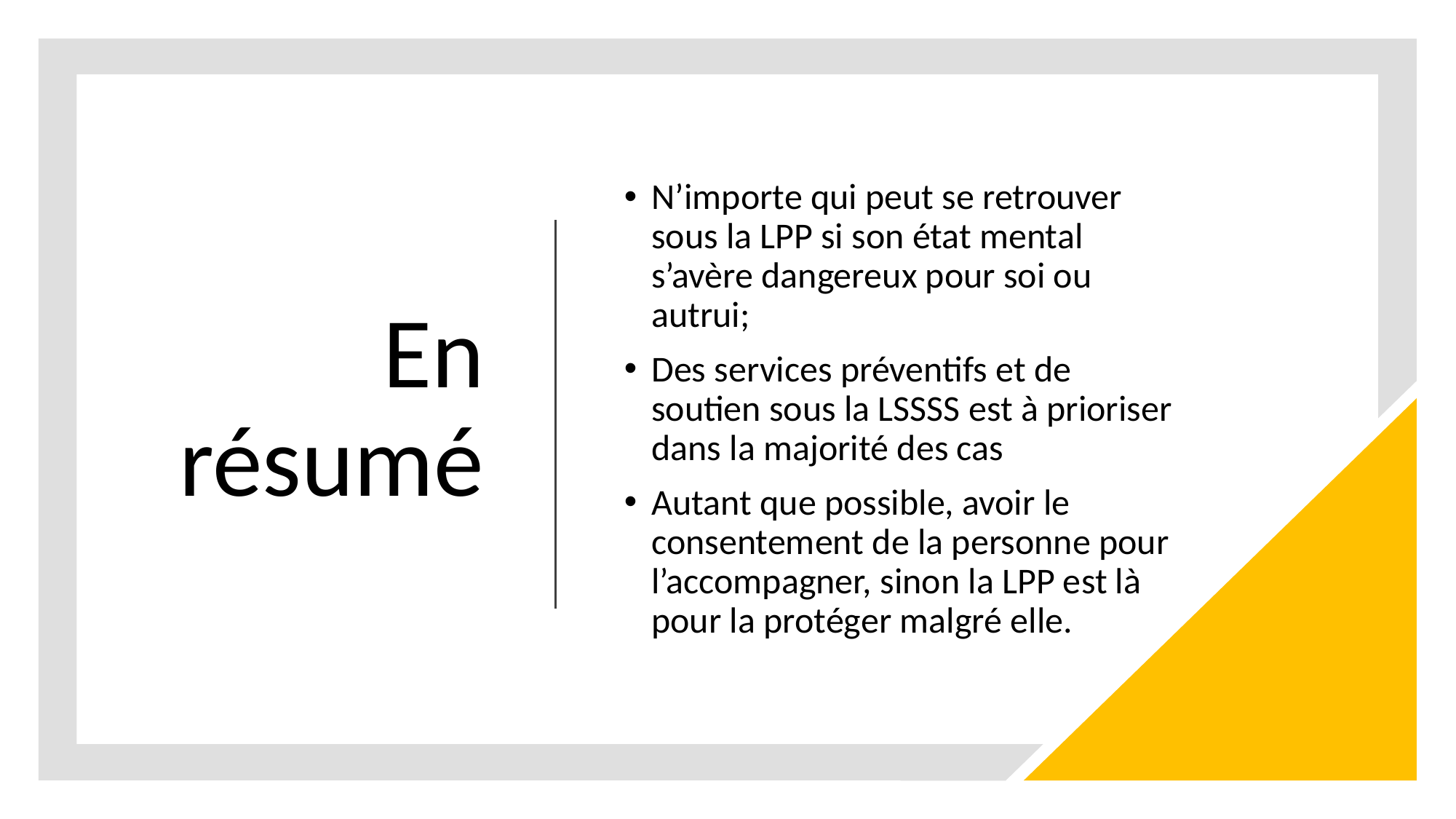

# En résumé
N’importe qui peut se retrouver sous la LPP si son état mental s’avère dangereux pour soi ou autrui;
Des services préventifs et de soutien sous la LSSSS est à prioriser dans la majorité des cas
Autant que possible, avoir le consentement de la personne pour l’accompagner, sinon la LPP est là pour la protéger malgré elle.